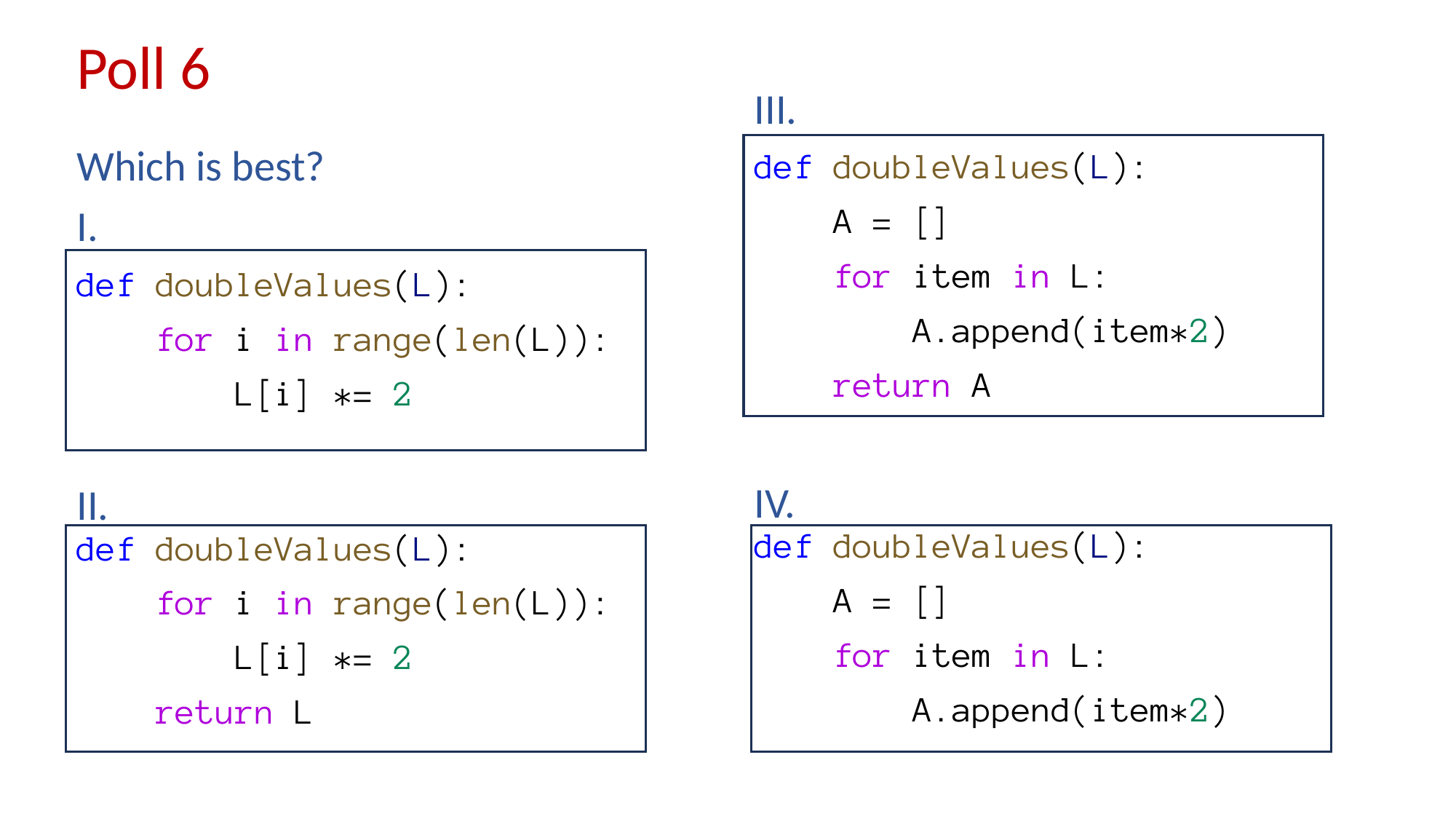

# Poll 6
III.
def doubleValues(L):
    A = []
    for item in L:
        A.append(item*2)
    return A

IV.
def doubleValues(L):
    A = []
    for item in L:
        A.append(item*2)

Which is best?
I.
def doubleValues(L):
    for i in range(len(L)):
        L[i] *= 2

II.
def doubleValues(L):
    for i in range(len(L)):
        L[i] *= 2
    return L